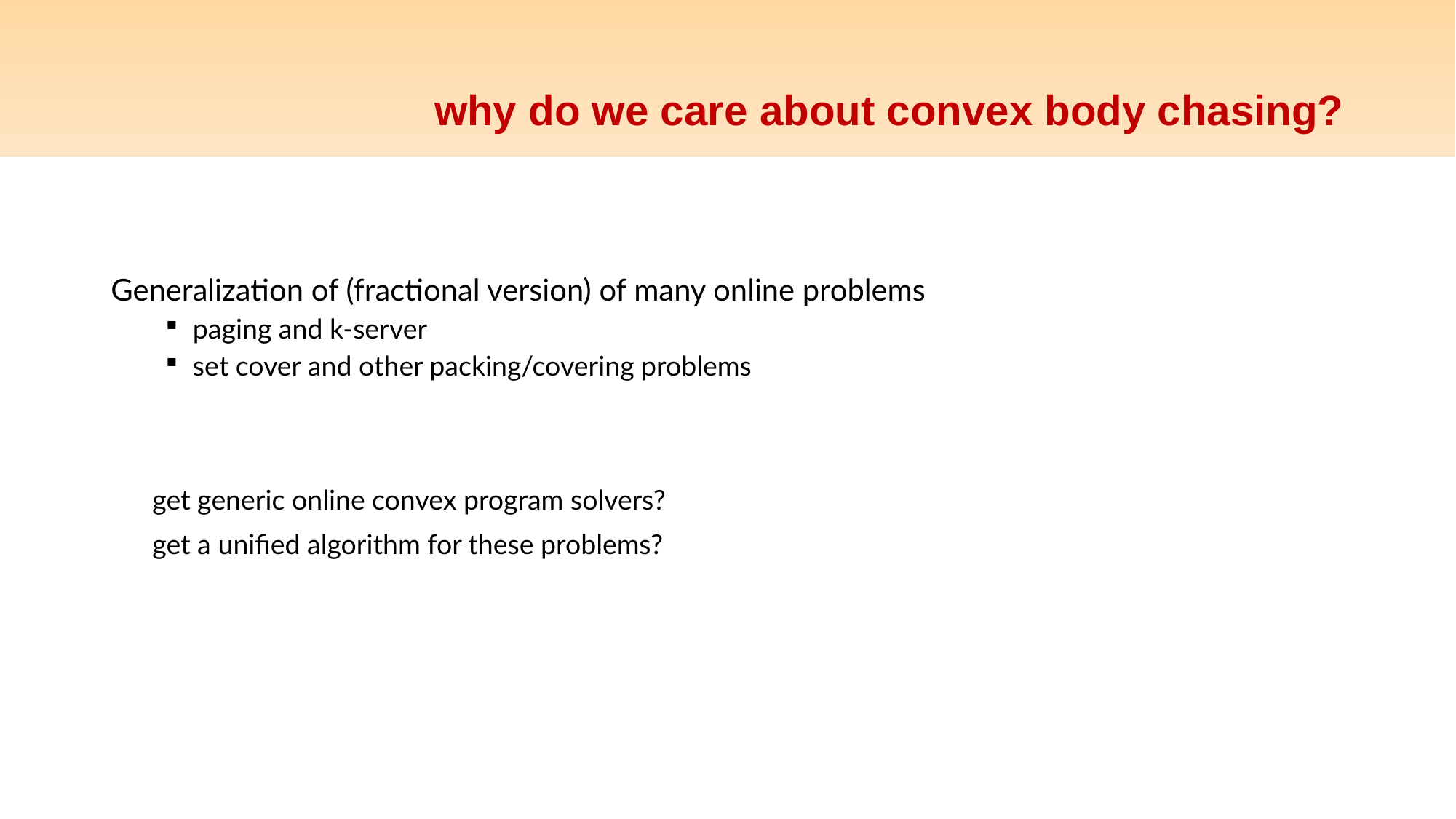

# why do we care about convex body chasing?

Generalization of (fractional version) of many online problems
paging and k-server
set cover and other packing/covering problems

      get generic online convex program solvers?
      get a unified algorithm for these problems?